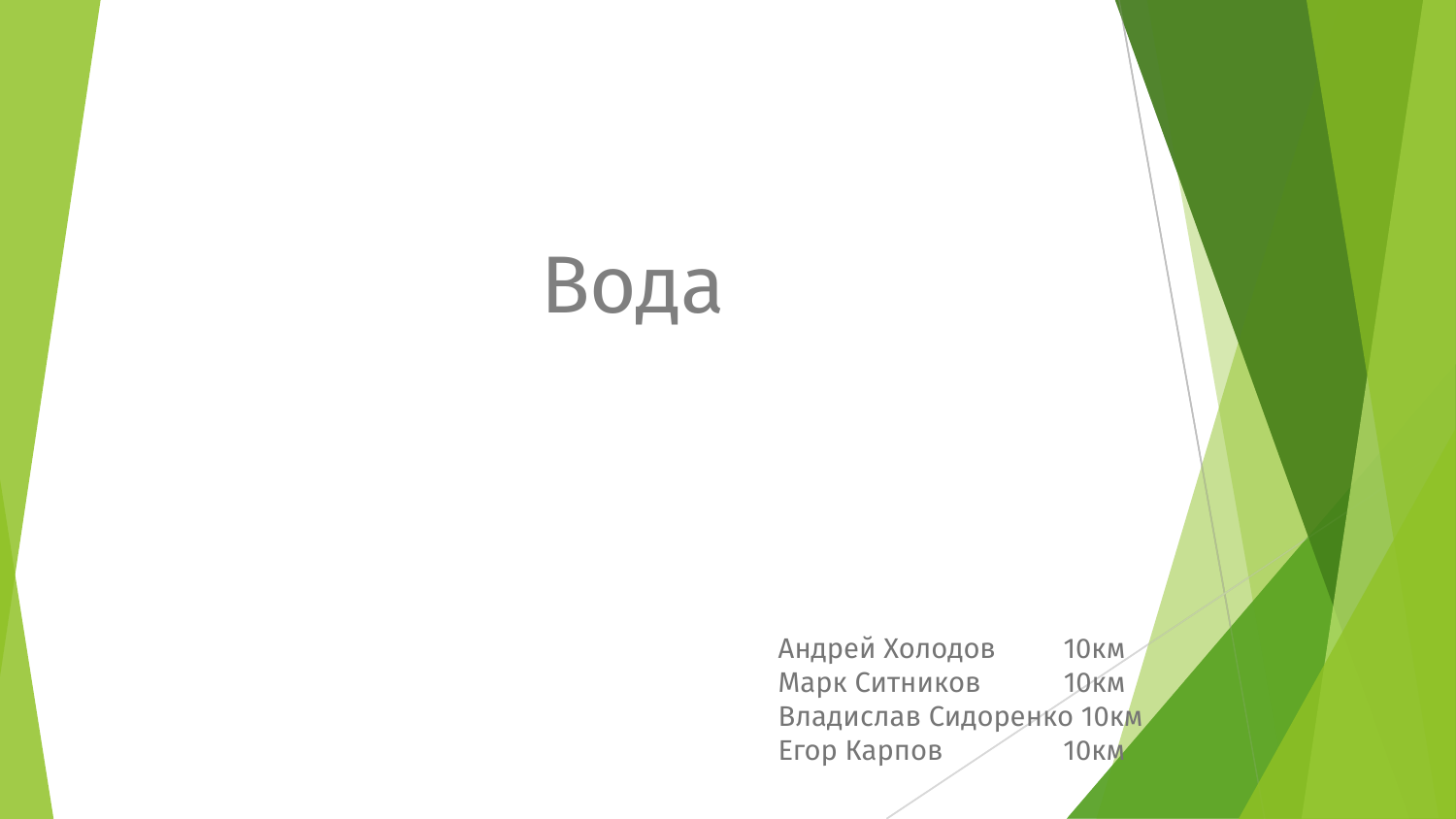

Вода
Андрей Холодов         10км
Марк Ситников           10км
Владислав Сидоренко 10км
Егор Карпов                10км